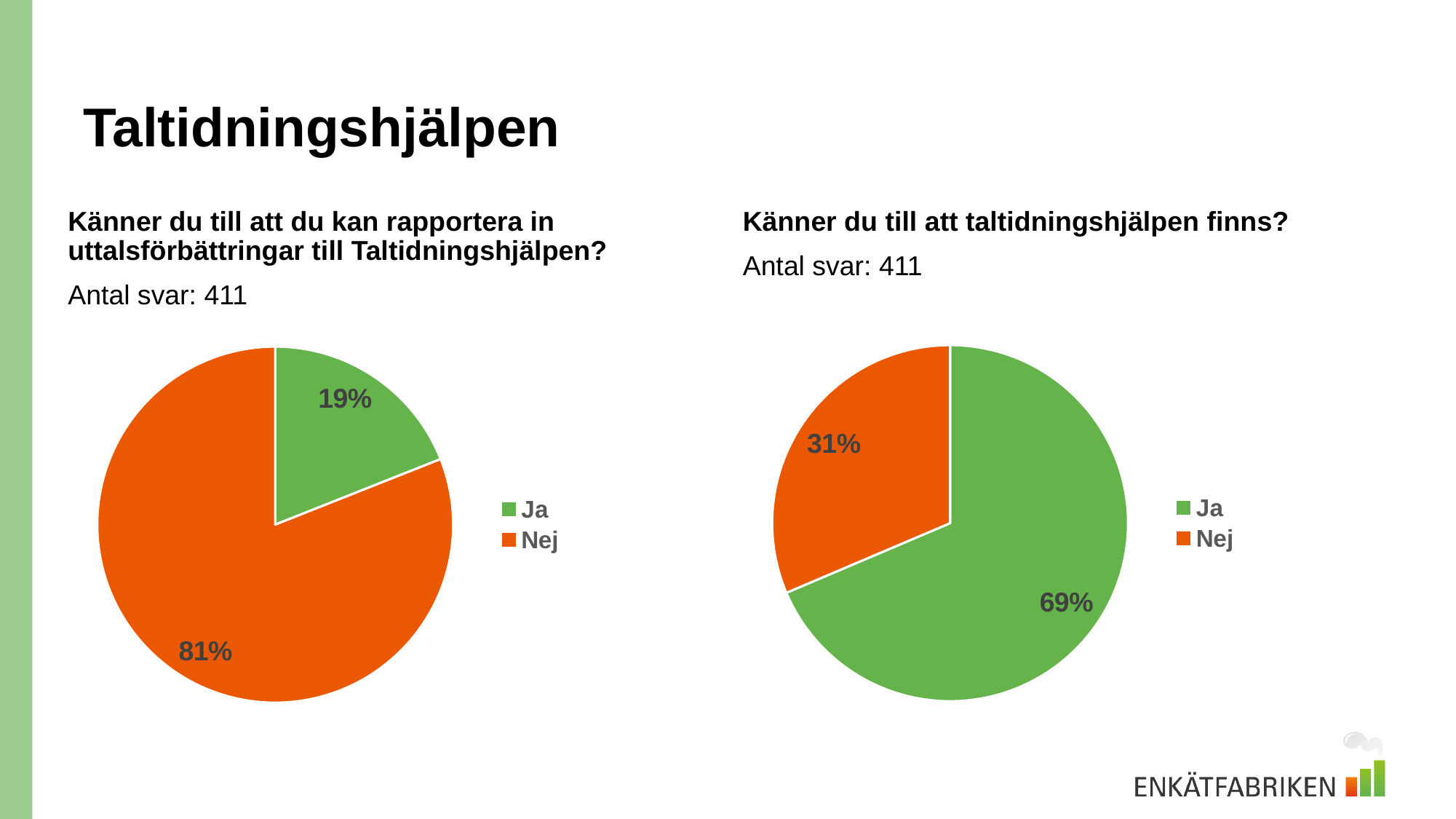

# Taltidningshjälpen
Känner du till att du kan rapportera in uttalsförbättringar till Taltidningshjälpen?
Antal svar: 411
Känner du till att taltidningshjälpen finns?
Antal svar: 411

### Chart

| Category | Försäljning |
|---|---|
| Ja | 0.686 |
| Nej | 0.314 |

### Chart

| Category | Försäljning |
|---|---|
| Ja | 0.19 |
| Nej | 0.81 |